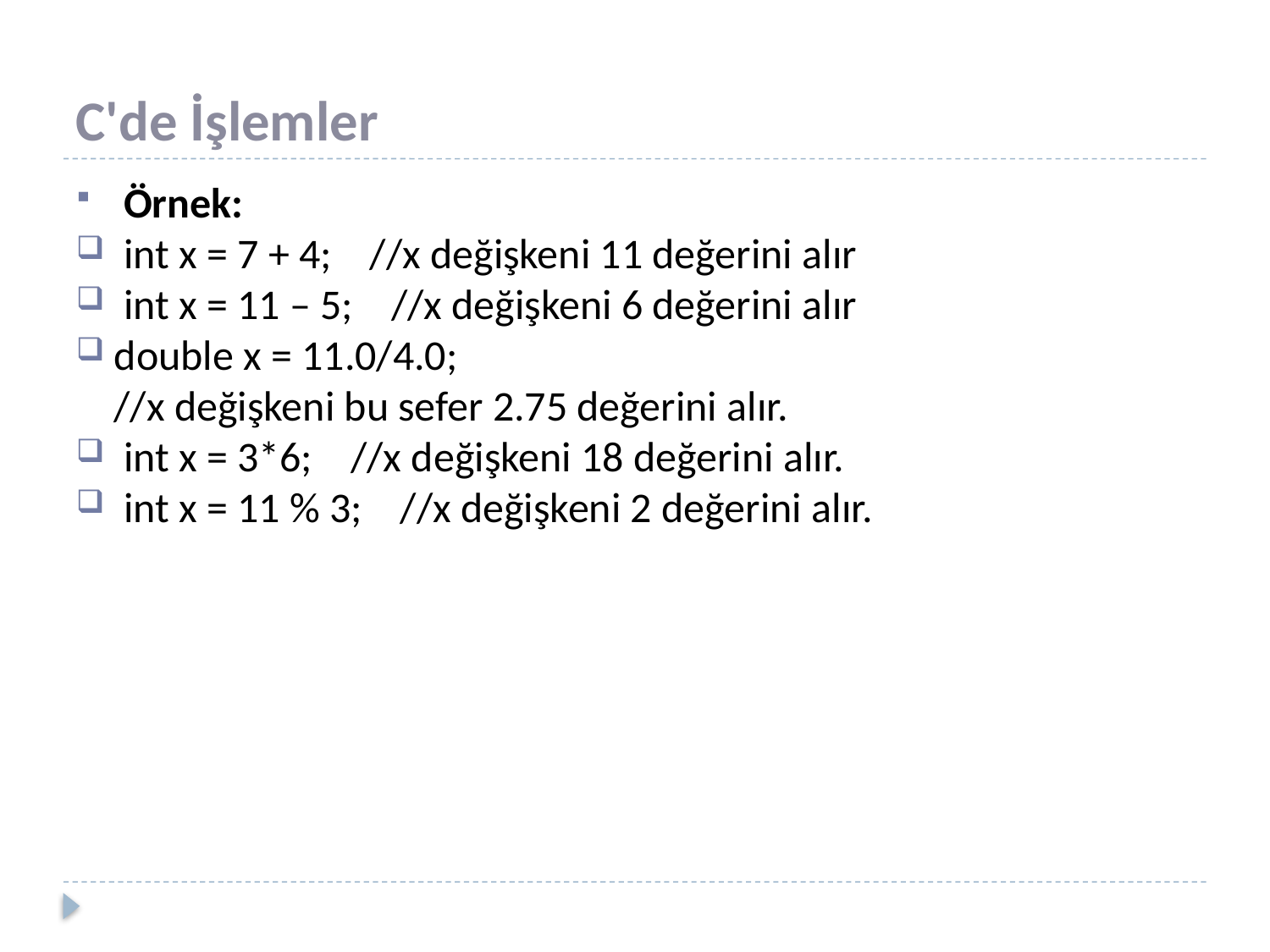

# C'de İşlemler
 Örnek:
 int x = 7 + 4;    //x değişkeni 11 değerini alır
 int x = 11 – 5;    //x değişkeni 6 değerini alır
double x = 11.0/4.0;
//x değişkeni bu sefer 2.75 değerini alır.
 int x = 3*6;    //x değişkeni 18 değerini alır.
 int x = 11 % 3;    //x değişkeni 2 değerini alır.